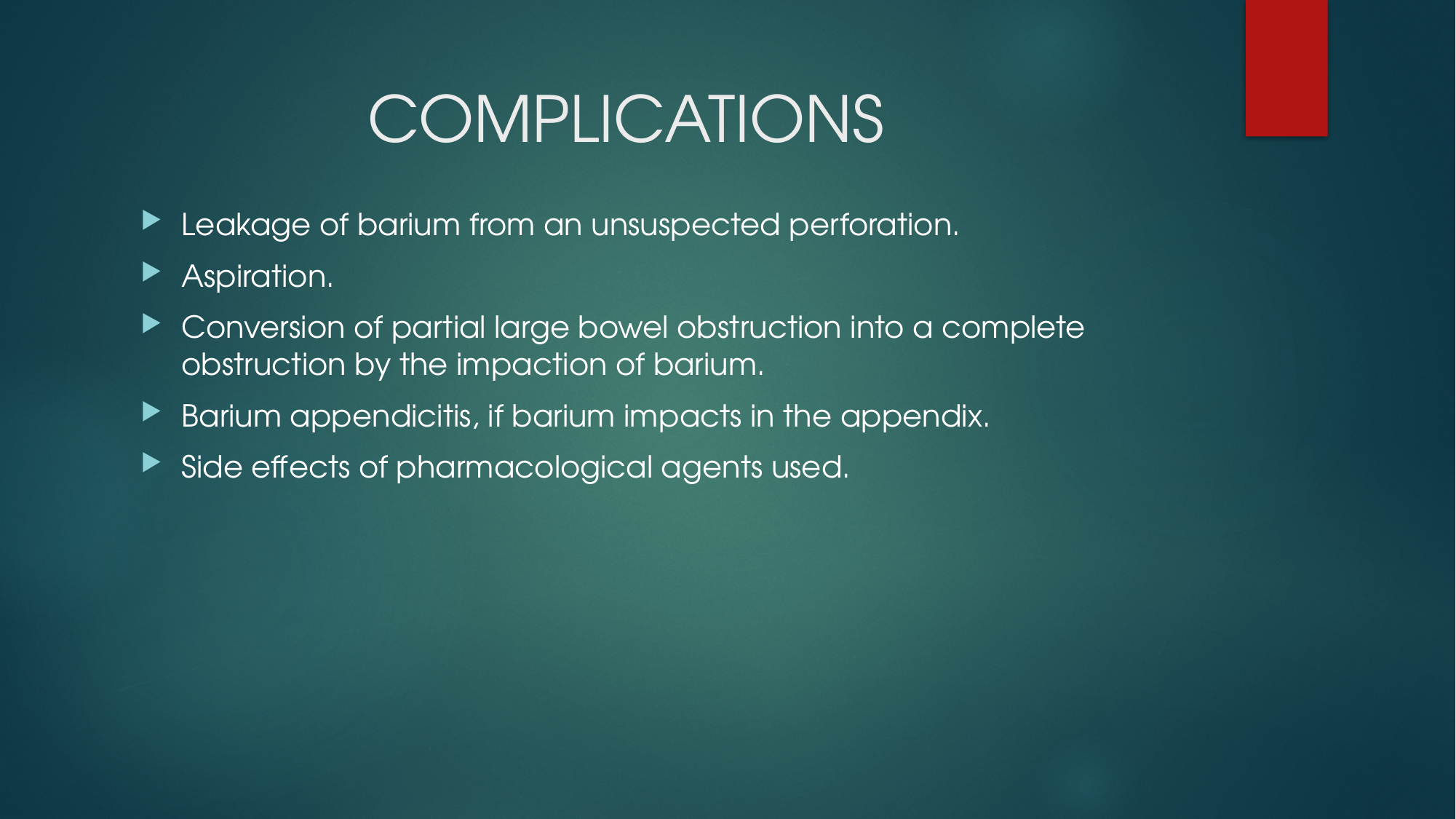

# COMPLICATIONS
Leakage of barium from an unsuspected perforation.
Aspiration.
Conversion of partial large bowel obstruction into a complete obstruction by the impaction of barium.
Barium appendicitis, if barium impacts in the appendix.
Side effects of pharmacological agents used.